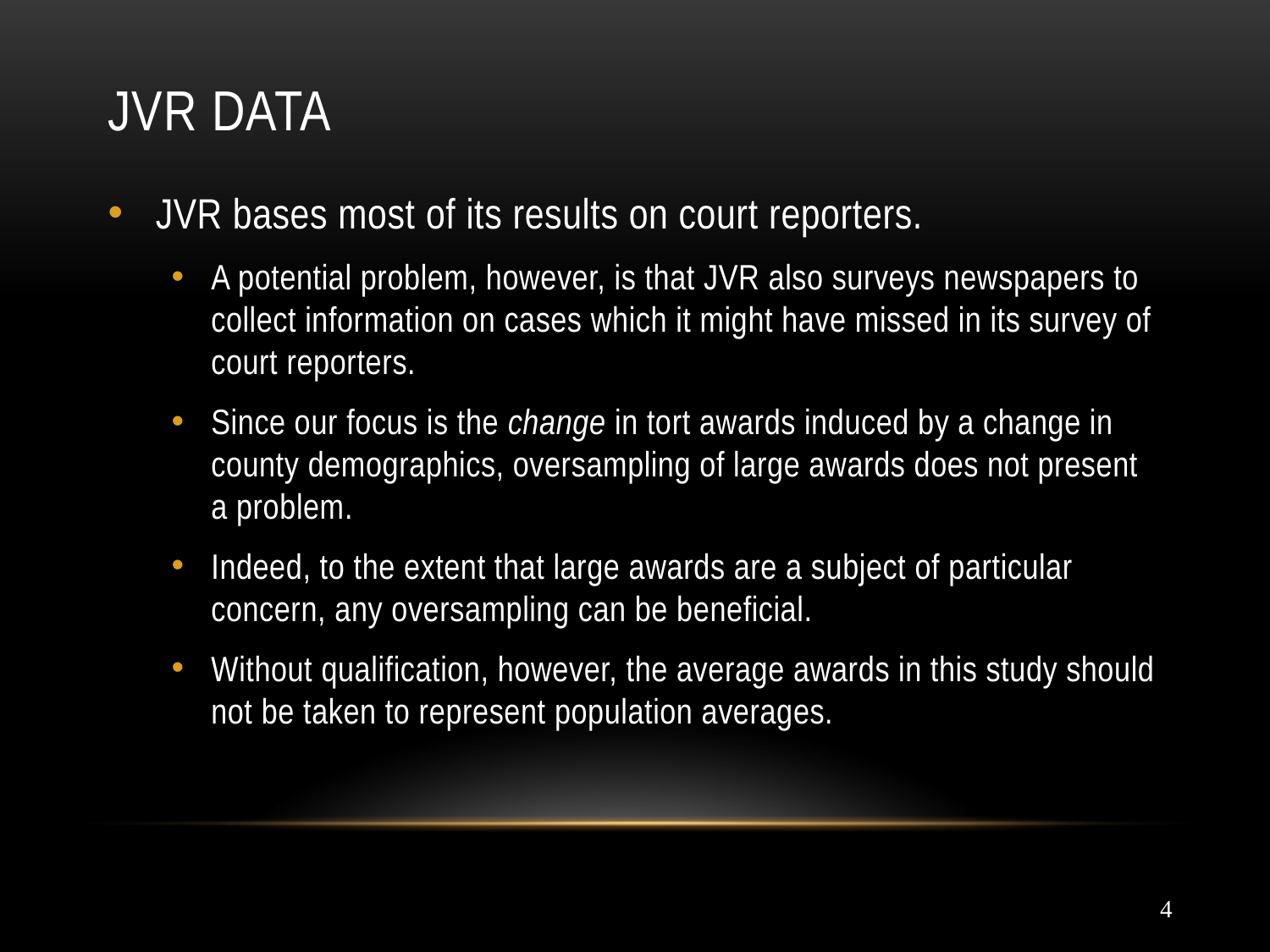

# JVR Data
JVR bases most of its results on court reporters.
A potential problem, however, is that JVR also surveys newspapers to collect information on cases which it might have missed in its survey of court reporters.
Since our focus is the change in tort awards induced by a change in county demographics, oversampling of large awards does not present a problem.
Indeed, to the extent that large awards are a subject of particular concern, any oversampling can be beneficial.
Without qualification, however, the average awards in this study should not be taken to represent population averages.
4